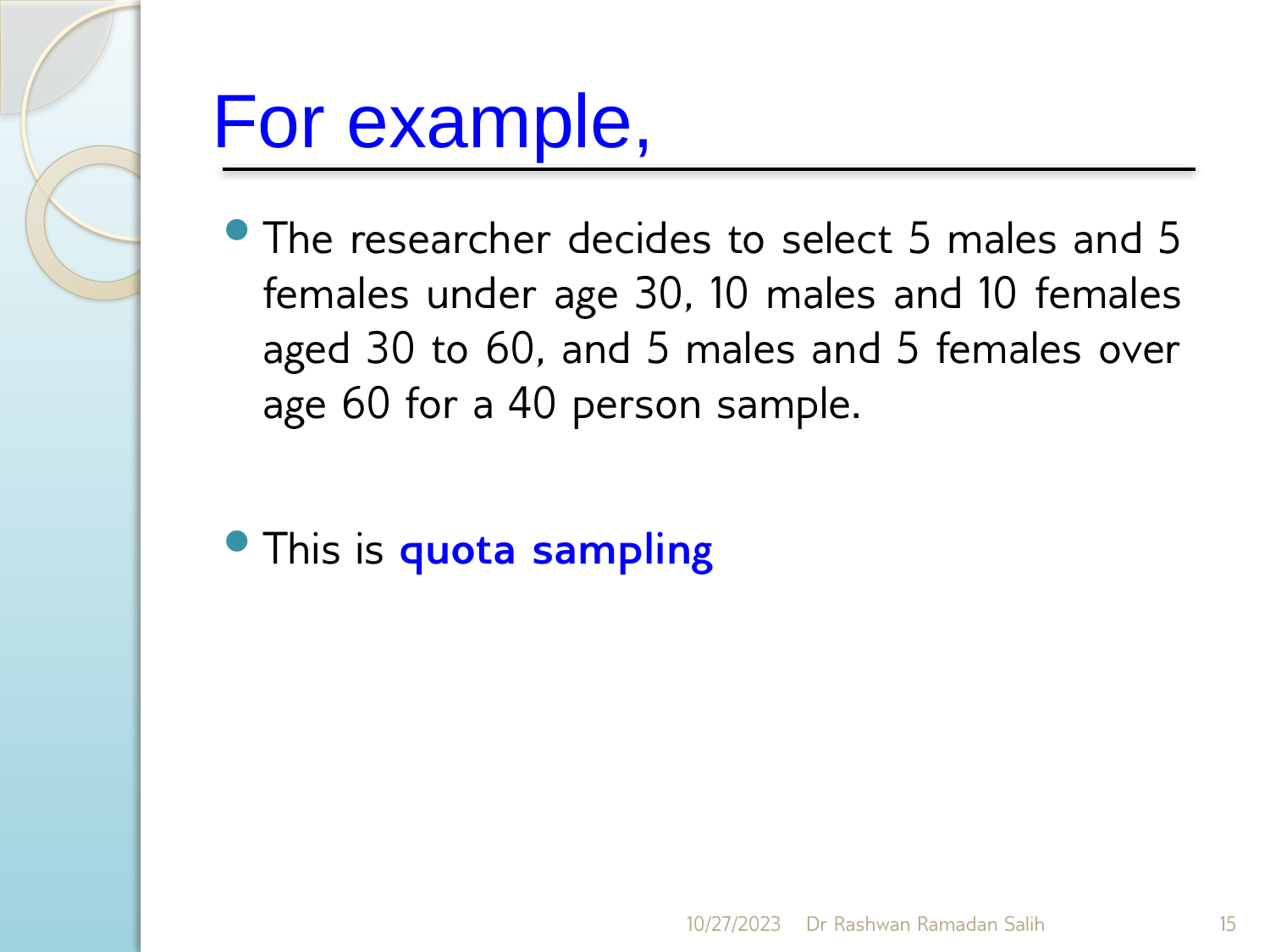

# For example,
The researcher decides to select 5 males and 5 females under age 30, 10 males and 10 females aged 30 to 60, and 5 males and 5 females over age 60 for a 40 person sample.

This is quota sampling

10/27/2023
Dr Rashwan Ramadan Salih
15